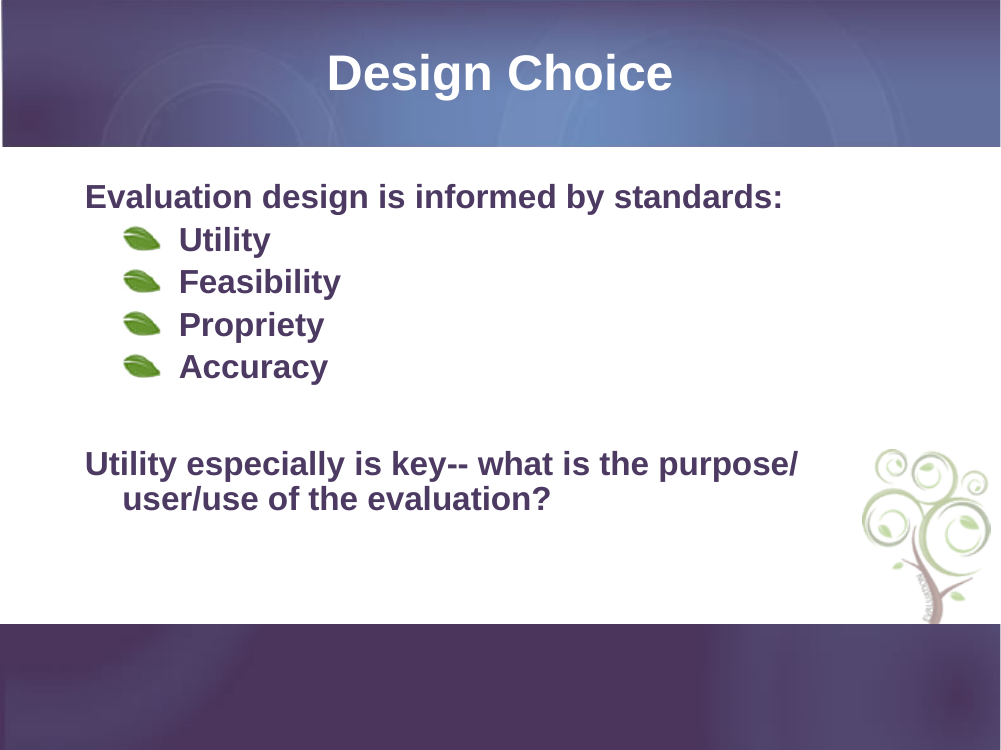

# Design Choice
Evaluation design is informed by standards:
Utility
Feasibility
Propriety
Accuracy

Utility especially is key-- what is the purpose/ user/use of the evaluation?